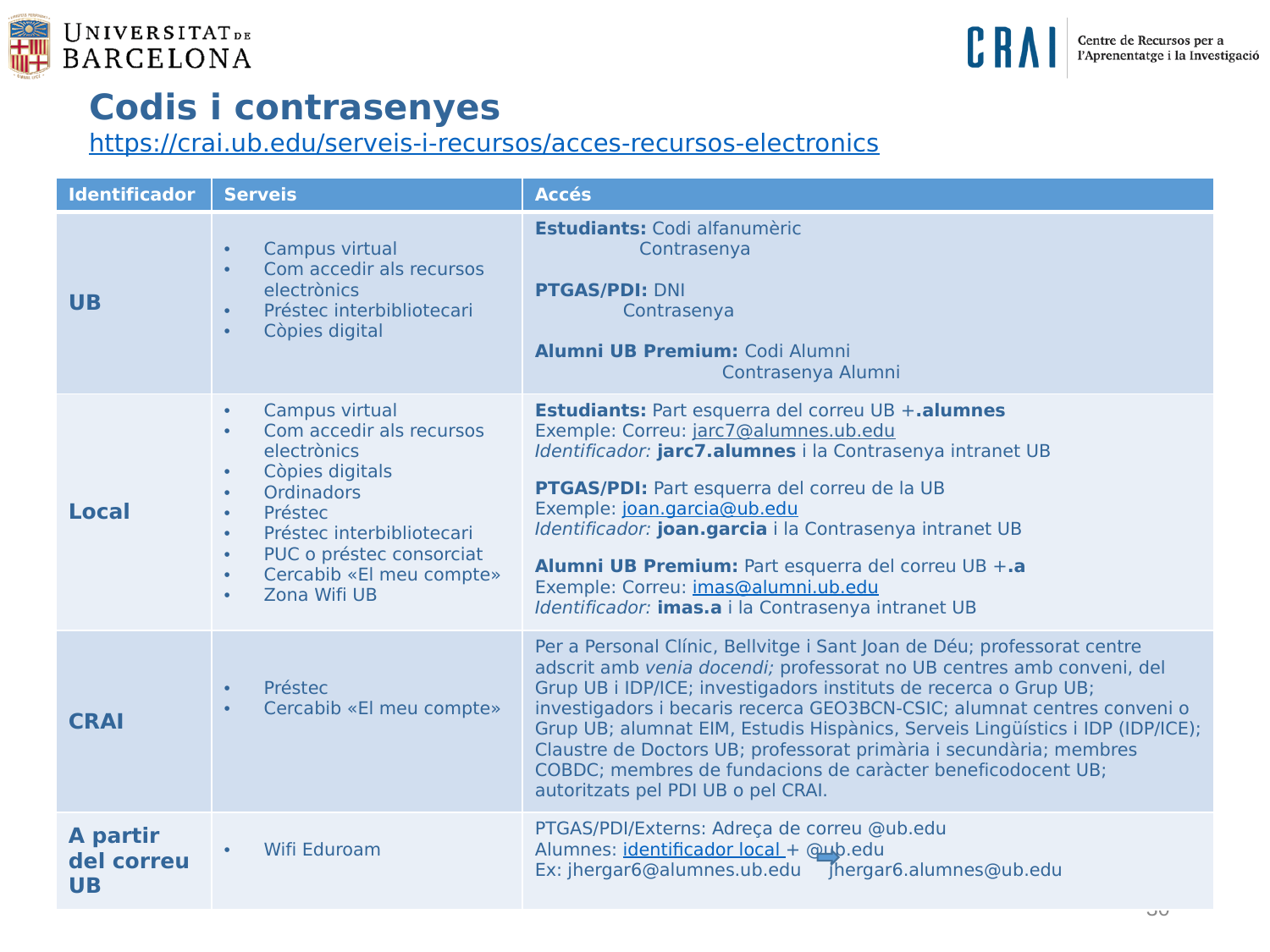

Codis i contrasenyes
https://crai.ub.edu/serveis-i-recursos/acces-recursos-electronics
| Identificador | Serveis | Accés |
| --- | --- | --- |
| UB | Campus virtual Com accedir als recursos electrònics Préstec interbibliotecari Còpies digital | Estudiants: Codi alfanumèric Contrasenya PTGAS/PDI: DNI Contrasenya Alumni UB Premium: Codi Alumni Contrasenya Alumni |
| Local | Campus virtual Com accedir als recursos electrònics Còpies digitals Ordinadors Préstec Préstec interbibliotecari PUC o préstec consorciat Cercabib «El meu compte» Zona Wifi UB | Estudiants: Part esquerra del correu UB +.alumnes Exemple: Correu: jarc7@alumnes.ub.edu Identificador: jarc7.alumnes i la Contrasenya intranet UB PTGAS/PDI: Part esquerra del correu de la UB Exemple: joan.garcia@ub.edu Identificador: joan.garcia i la Contrasenya intranet UB Alumni UB Premium: Part esquerra del correu UB +.a Exemple: Correu: imas@alumni.ub.edu Identificador: imas.a i la Contrasenya intranet UB |
| CRAI | Préstec Cercabib «El meu compte» | Per a Personal Clínic, Bellvitge i Sant Joan de Déu; professorat centre adscrit amb venia docendi; professorat no UB centres amb conveni, del Grup UB i IDP/ICE; investigadors instituts de recerca o Grup UB; investigadors i becaris recerca GEO3BCN-CSIC; alumnat centres conveni o Grup UB; alumnat EIM, Estudis Hispànics, Serveis Lingüístics i IDP (IDP/ICE); Claustre de Doctors UB; professorat primària i secundària; membres COBDC; membres de fundacions de caràcter beneficodocent UB; autoritzats pel PDI UB o pel CRAI. |
| A partir del correu UB | Wifi Eduroam | PTGAS/PDI/Externs: Adreça de correu @ub.edu Alumnes: identificador local + @ub.edu Ex: jhergar6@alumnes.ub.edu   jhergar6.alumnes@ub.edu |

30